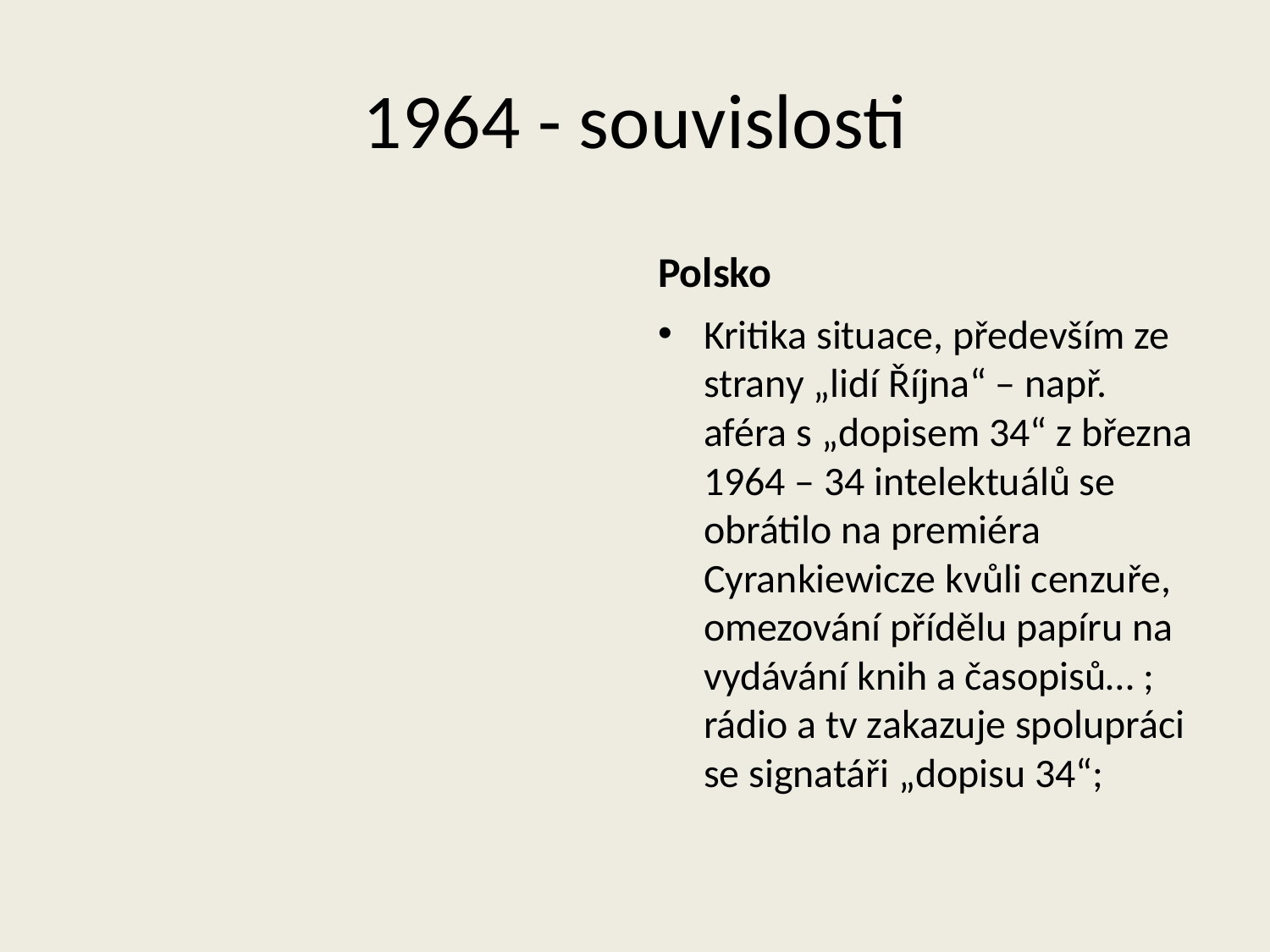

# 1964 - souvislosti

Polsko

Kritika situace, především ze strany „lidí Října“ – např. aféra s „dopisem 34“ z března 1964 – 34 intelektuálů se obrátilo na premiéra Cyrankiewicze kvůli cenzuře, omezování přídělu papíru na vydávání knih a časopisů… ; rádio a tv zakazuje spolupráci se signatáři „dopisu 34“;